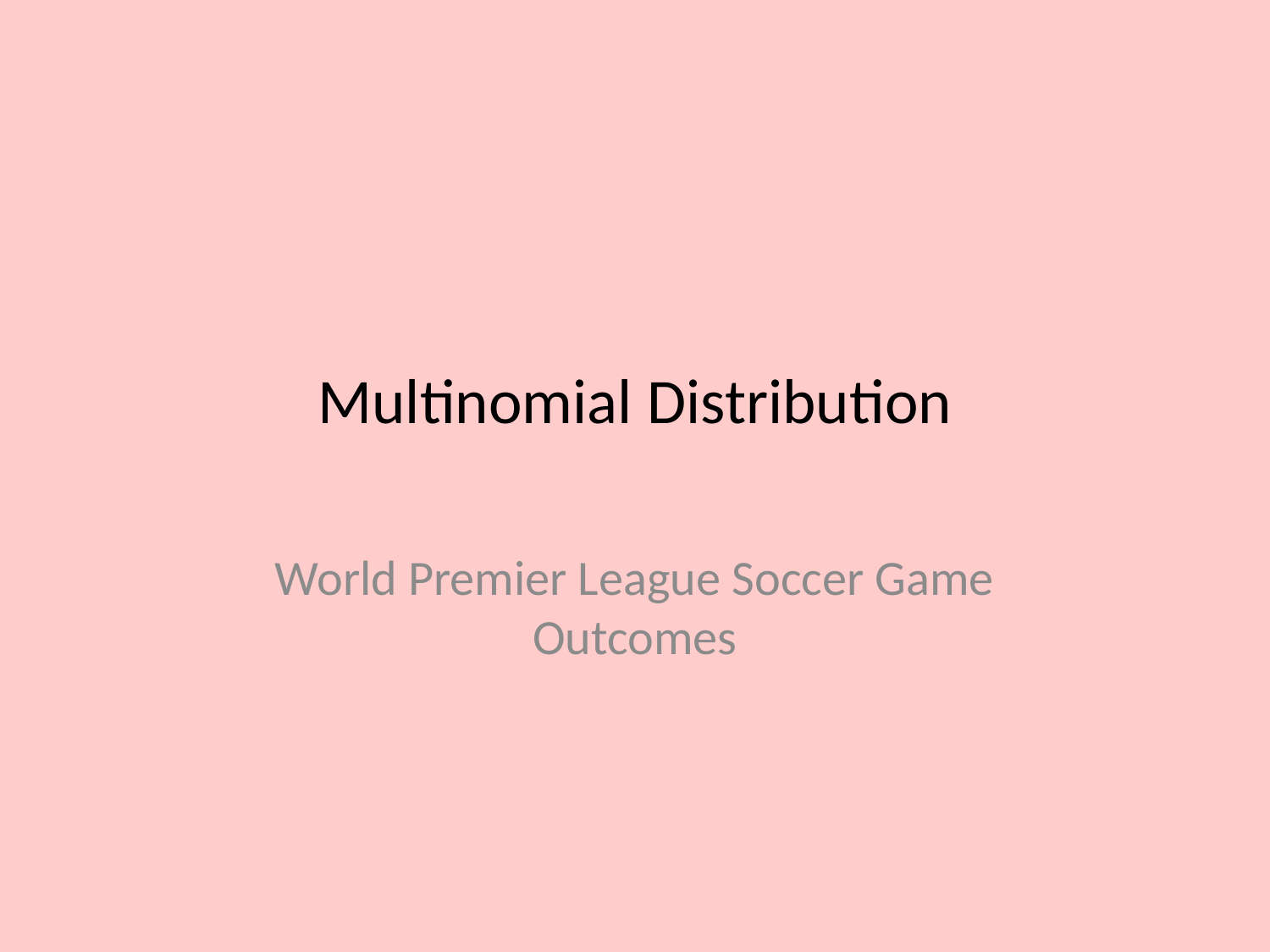

# Multinomial Distribution
World Premier League Soccer Game Outcomes